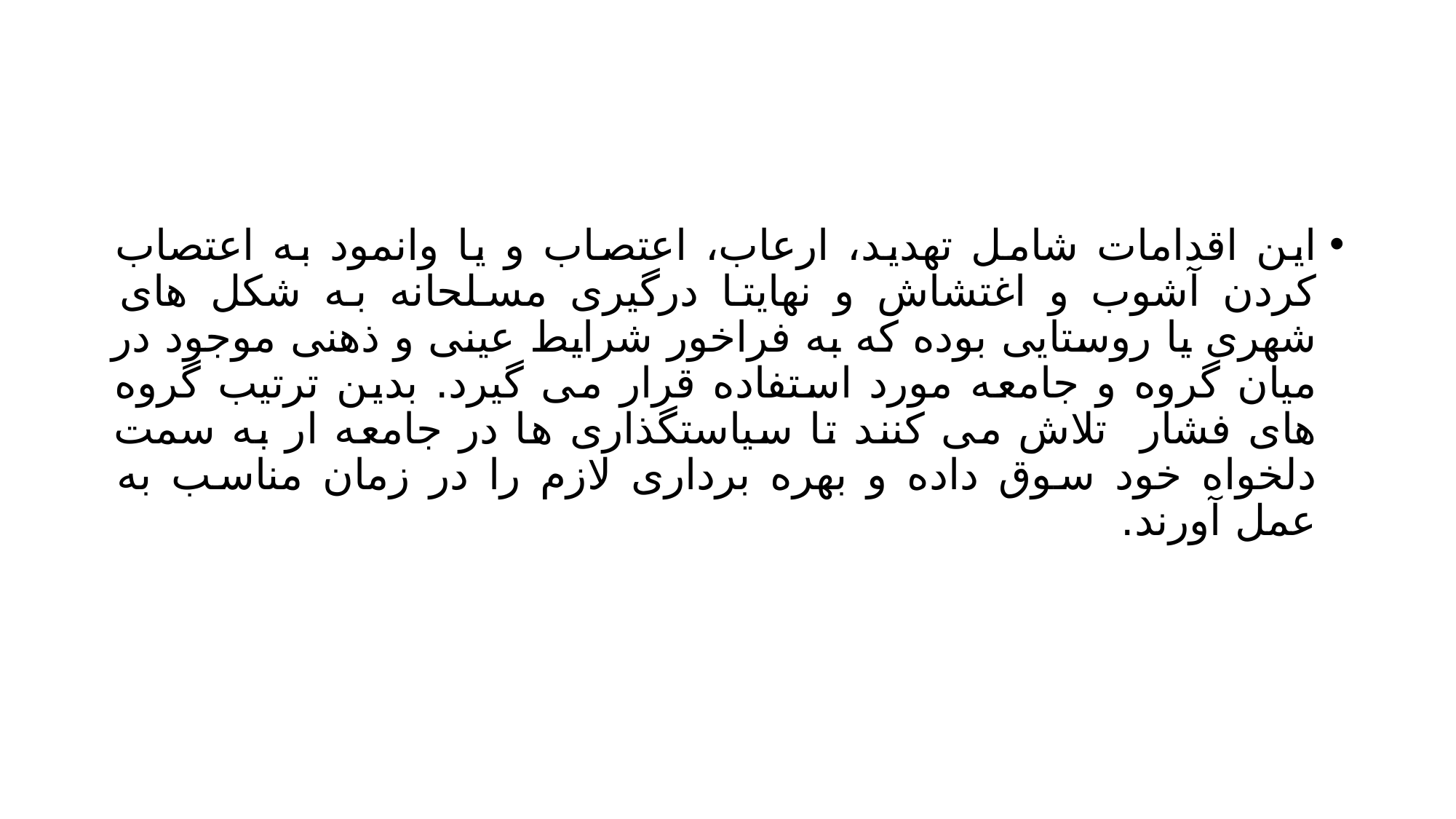

#
این اقدامات شامل تهدید، ارعاب، اعتصاب و یا وانمود به اعتصاب کردن آشوب و اغتشاش و نهایتا درگیری مسلحانه به شکل های شهری یا روستایی بوده که به فراخور شرایط عینی و ذهنی موجود در میان گروه و جامعه مورد استفاده قرار می گیرد. بدین ترتیب گروه های فشار  تلاش می کنند تا سیاستگذاری ها در جامعه ار به سمت دلخواه خود سوق داده و بهره برداری لازم را در زمان مناسب به عمل آورند.